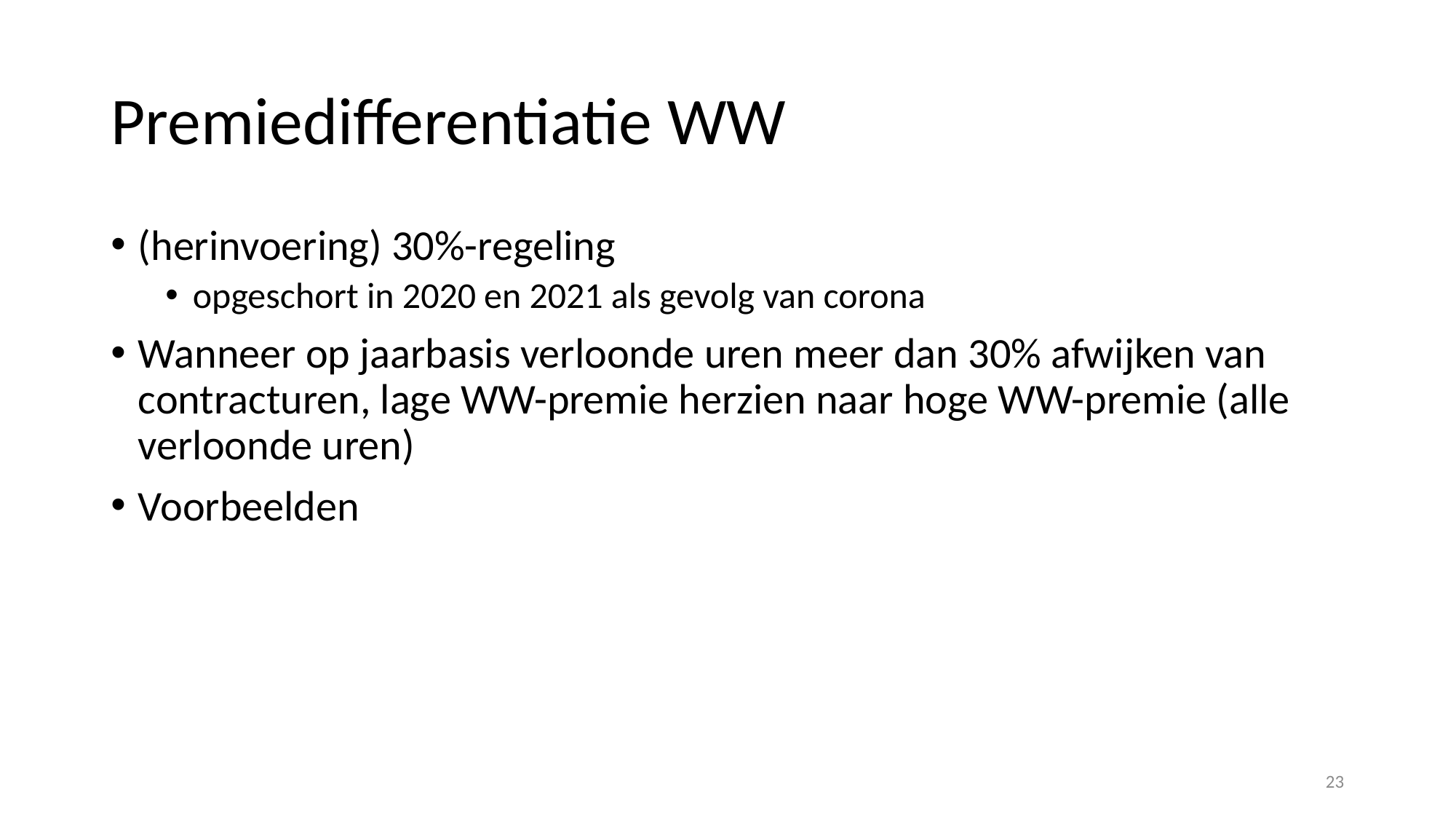

# Premiedifferentiatie WW
(herinvoering) 30%-regeling
opgeschort in 2020 en 2021 als gevolg van corona
Wanneer op jaarbasis verloonde uren meer dan 30% afwijken van contracturen, lage WW-premie herzien naar hoge WW-premie (alle verloonde uren)
Voorbeelden
23